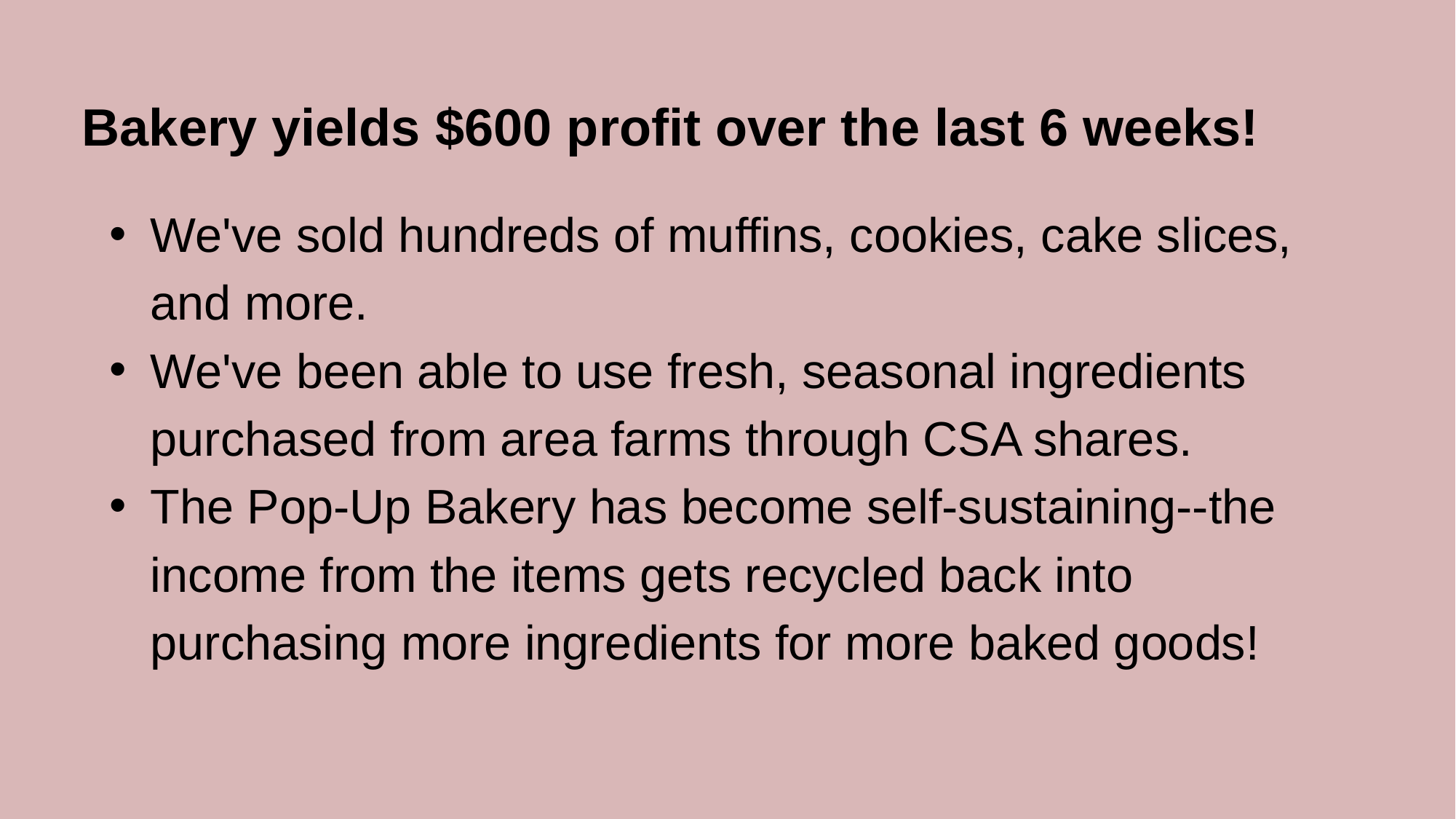

Bakery yields $600 profit over the last 6 weeks!
We've sold hundreds of muffins, cookies, cake slices, and more.
We've been able to use fresh, seasonal ingredients purchased from area farms through CSA shares.
The Pop-Up Bakery has become self-sustaining--the income from the items gets recycled back into purchasing more ingredients for more baked goods!